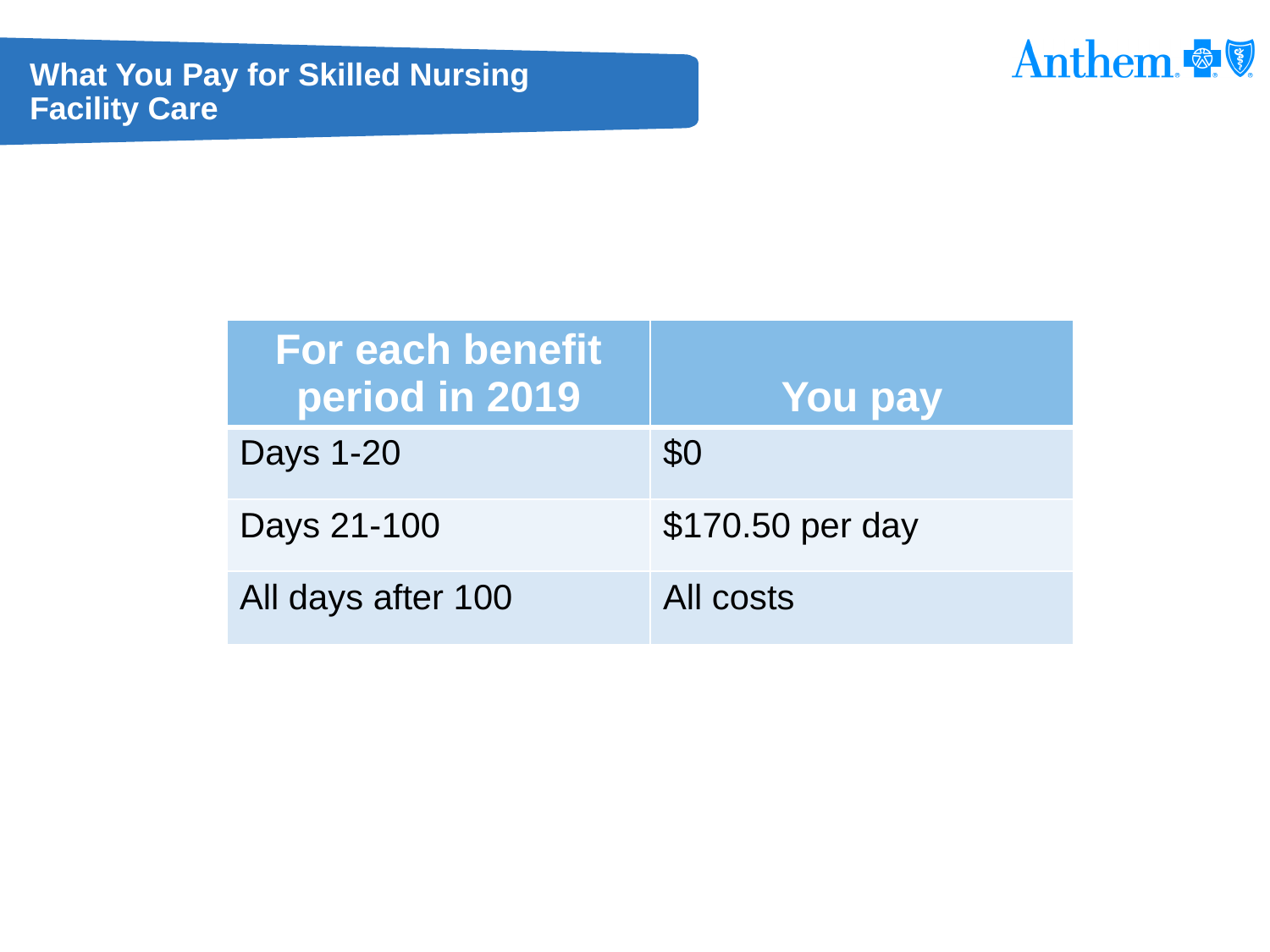

# What You Pay for Skilled Nursing Facility Care
| For each benefit period in 2019 | You pay |
| --- | --- |
| Days 1-20 | $0 |
| Days 21-100 | $170.50 per day |
| All days after 100 | All costs |